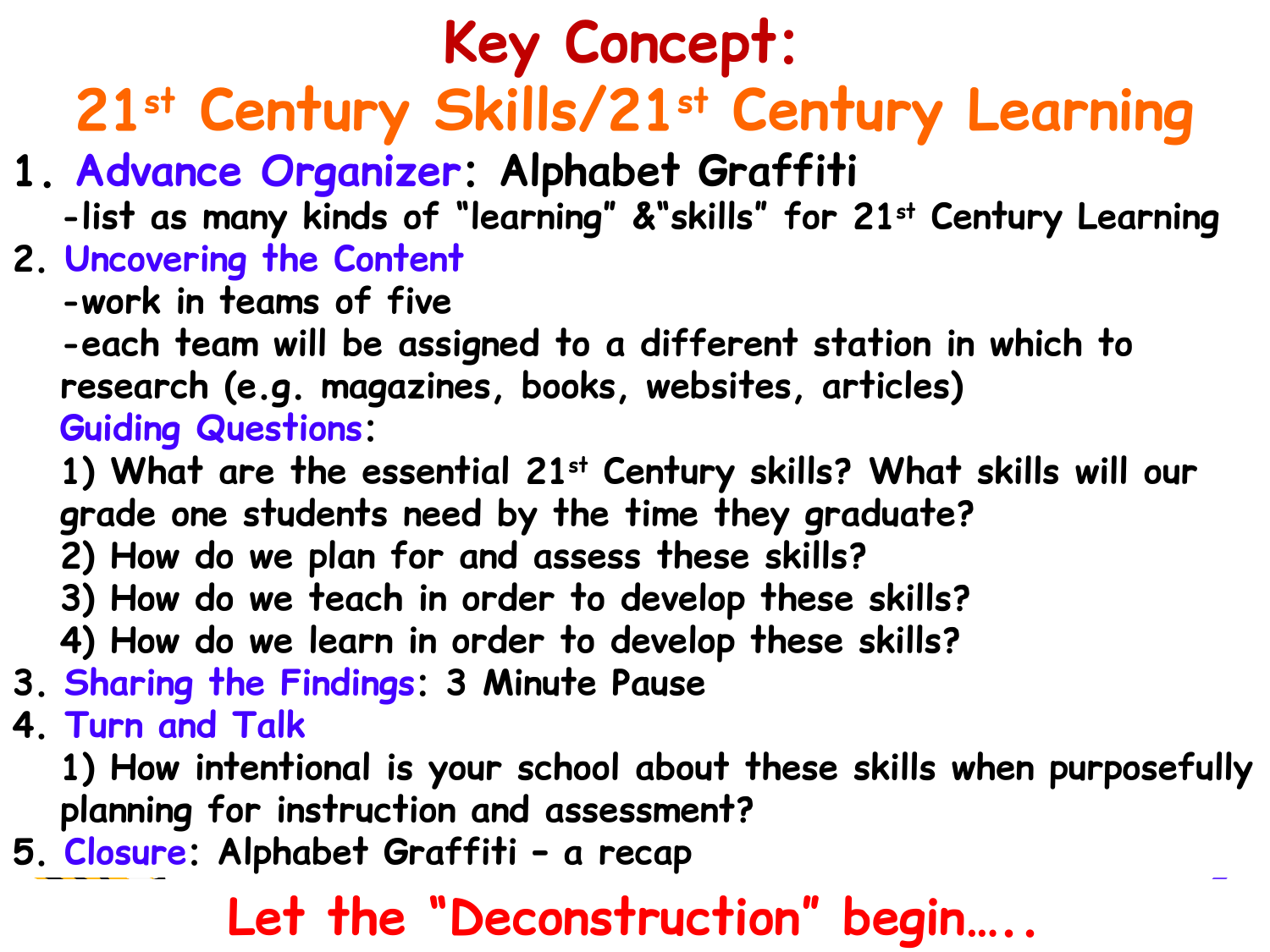

Key Concept:
21st Century Skills/21st Century Learning

1. Advance Organizer: Alphabet Graffiti
	-list as many kinds of “learning” &“skills” for 21st Century Learning
2. Uncovering the Content
-work in teams of five
-each team will be assigned to a different station in which to research (e.g. magazines, books, websites, articles)
	Guiding Questions:
	1) What are the essential 21st Century skills? What skills will our grade one students need by the time they graduate?
	2) How do we plan for and assess these skills?
	3) How do we teach in order to develop these skills?
	4) How do we learn in order to develop these skills?
3. Sharing the Findings: 3 Minute Pause
4. Turn and Talk
	1) How intentional is your school about these skills when purposefully planning for instruction and assessment?
5. Closure: Alphabet Graffiti – a recap
Let the “Deconstruction” begin…..